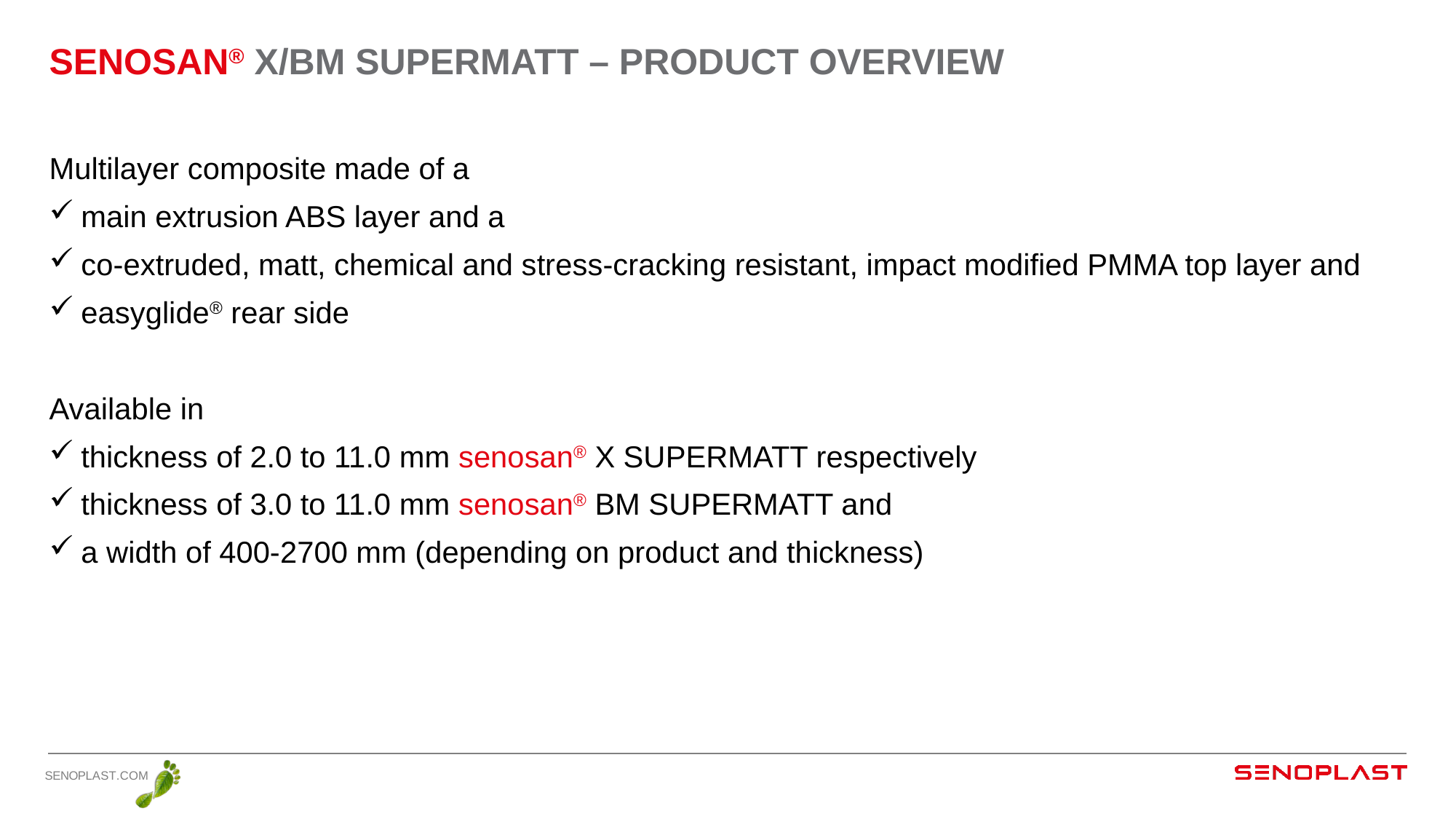

# senosan® X/BM SUPERMATT – product overview
Multilayer composite made of a
main extrusion ABS layer and a
co-extruded, matt, chemical and stress-cracking resistant, impact modified PMMA top layer and
easyglide® rear side

Available in
thickness of 2.0 to 11.0 mm senosan® X SUPERMATT respectively
thickness of 3.0 to 11.0 mm senosan® BM SUPERMATT and
a width of 400-2700 mm (depending on product and thickness)